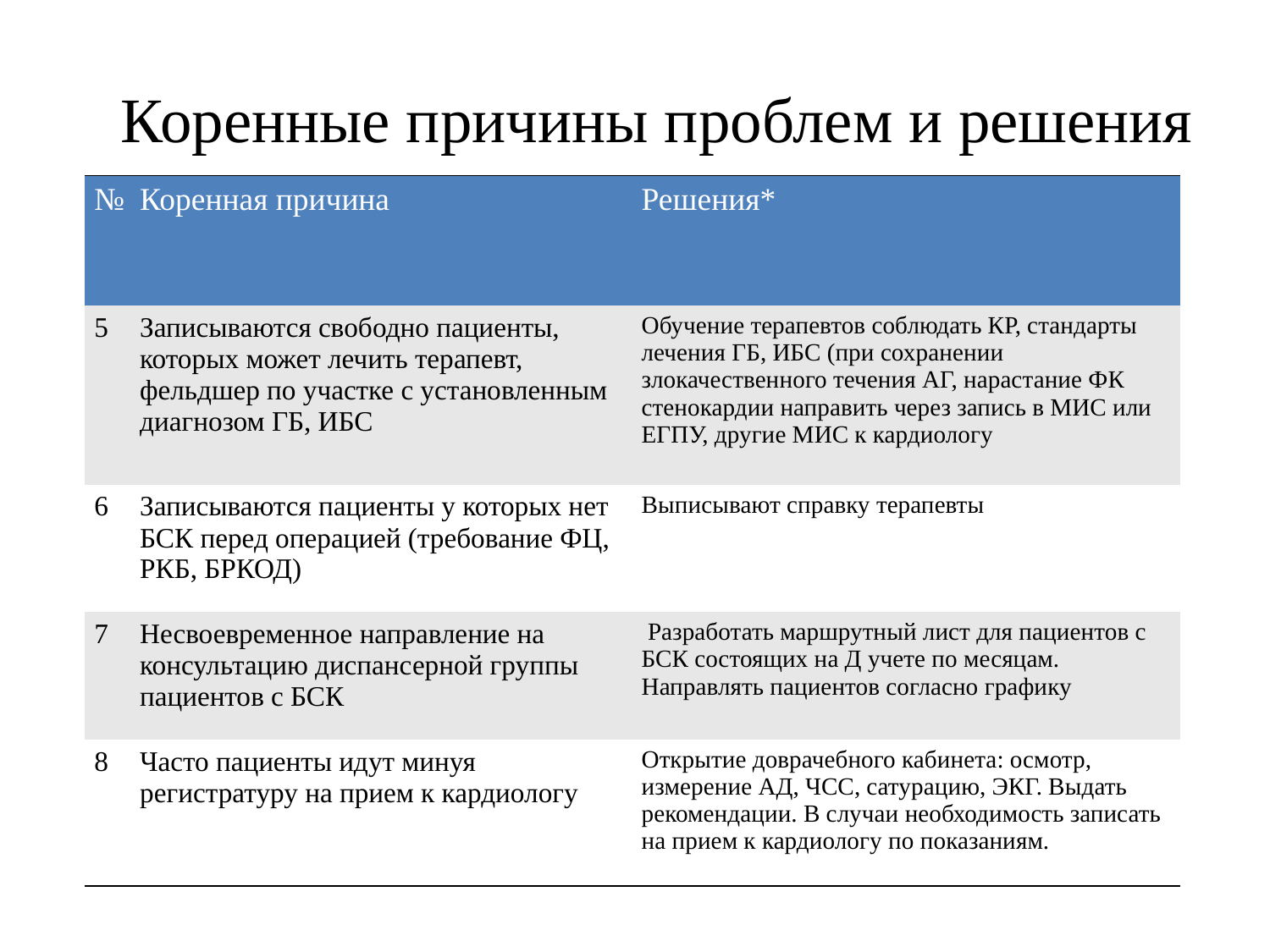

# Коренные причины проблем и решения
| № | Коренная причина | Решения\* |
| --- | --- | --- |
| 5 | Записываются свободно пациенты, которых может лечить терапевт, фельдшер по участке с установленным диагнозом ГБ, ИБС | Обучение терапевтов соблюдать КР, стандарты лечения ГБ, ИБС (при сохранении злокачественного течения АГ, нарастание ФК стенокардии направить через запись в МИС или ЕГПУ, другие МИС к кардиологу |
| 6 | Записываются пациенты у которых нет БСК перед операцией (требование ФЦ, РКБ, БРКОД) | Выписывают справку терапевты |
| 7 | Несвоевременное направление на консультацию диспансерной группы пациентов с БСК | Разработать маршрутный лист для пациентов с БСК состоящих на Д учете по месяцам. Направлять пациентов согласно графику |
| 8 | Часто пациенты идут минуя регистратуру на прием к кардиологу | Открытие доврачебного кабинета: осмотр, измерение АД, ЧСС, сатурацию, ЭКГ. Выдать рекомендации. В случаи необходимость записать на прием к кардиологу по показаниям. |